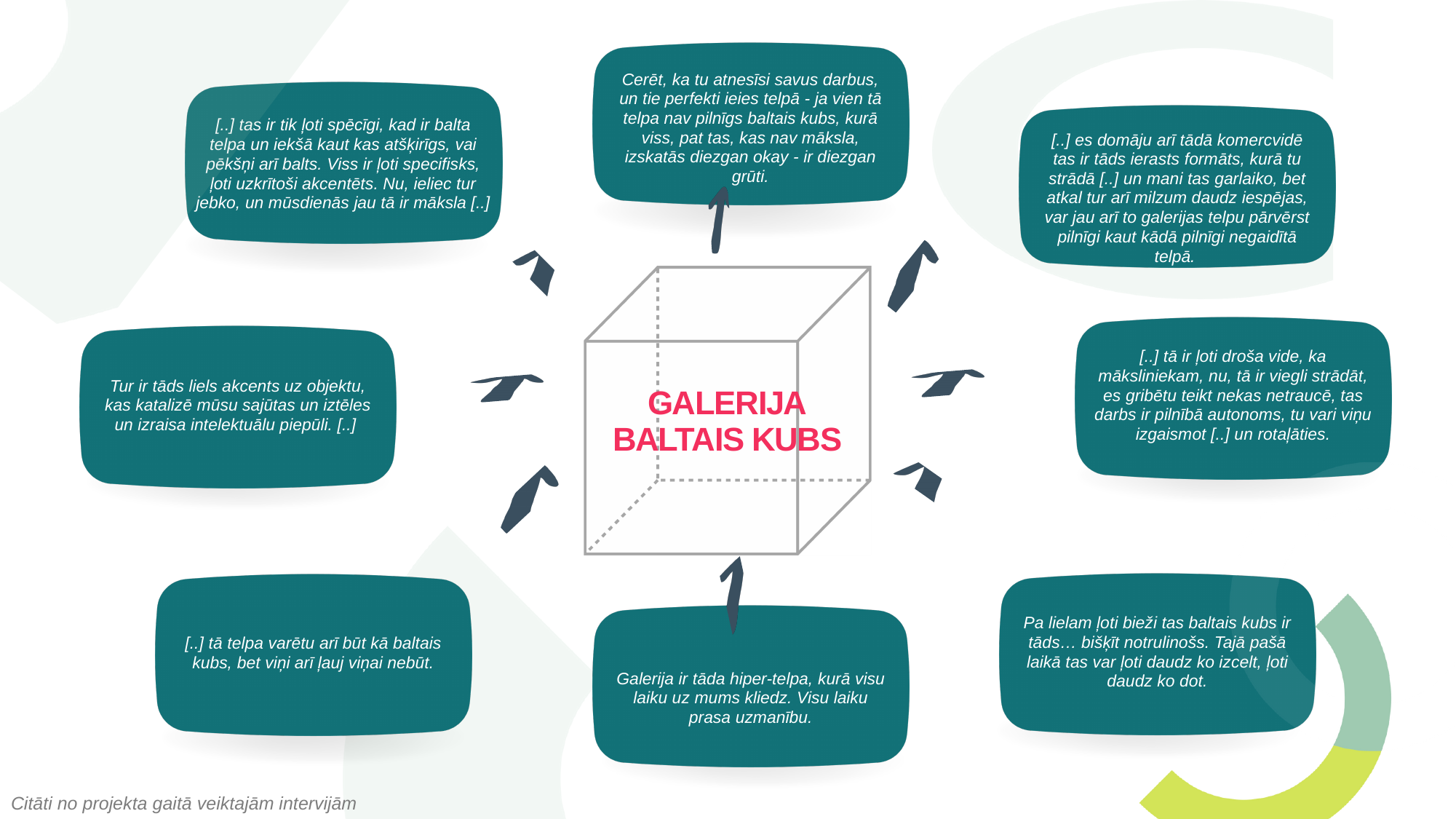

Cerēt, ka tu atnesīsi savus darbus, un tie perfekti ieies telpā - ja vien tā telpa nav pilnīgs baltais kubs, kurā viss, pat tas, kas nav māksla, izskatās diezgan okay - ir diezgan grūti.

[..] tas ir tik ļoti spēcīgi, kad ir balta telpa un iekšā kaut kas atšķirīgs, vai pēkšņi arī balts. Viss ir ļoti specifisks, ļoti uzkrītoši akcentēts. Nu, ieliec tur jebko, un mūsdienās jau tā ir māksla [..]
[..] es domāju arī tādā komercvidē tas ir tāds ierasts formāts, kurā tu strādā [..] un mani tas garlaiko, bet atkal tur arī milzum daudz iespējas, var jau arī to galerijas telpu pārvērst pilnīgi kaut kādā pilnīgi negaidītā telpā.

[..] tā ir ļoti droša vide, ka māksliniekam, nu, tā ir viegli strādāt, es gribētu teikt nekas netraucē, tas darbs ir pilnībā autonoms, tu vari viņu izgaismot [..] un rotaļāties.

Tur ir tāds liels akcents uz objektu, kas katalizē mūsu sajūtas un iztēles un izraisa intelektuālu piepūli. [..]
GALERIJA
BALTAIS KUBS

Pa lielam ļoti bieži tas baltais kubs ir tāds… bišķīt notrulinošs. Tajā pašā laikā tas var ļoti daudz ko izcelt, ļoti daudz ko dot.
[..] tā telpa varētu arī būt kā baltais kubs, bet viņi arī ļauj viņai nebūt.
Galerija ir tāda hiper-telpa, kurā visu laiku uz mums kliedz. Visu laiku prasa uzmanību.

Citāti no projekta gaitā veiktajām intervijām